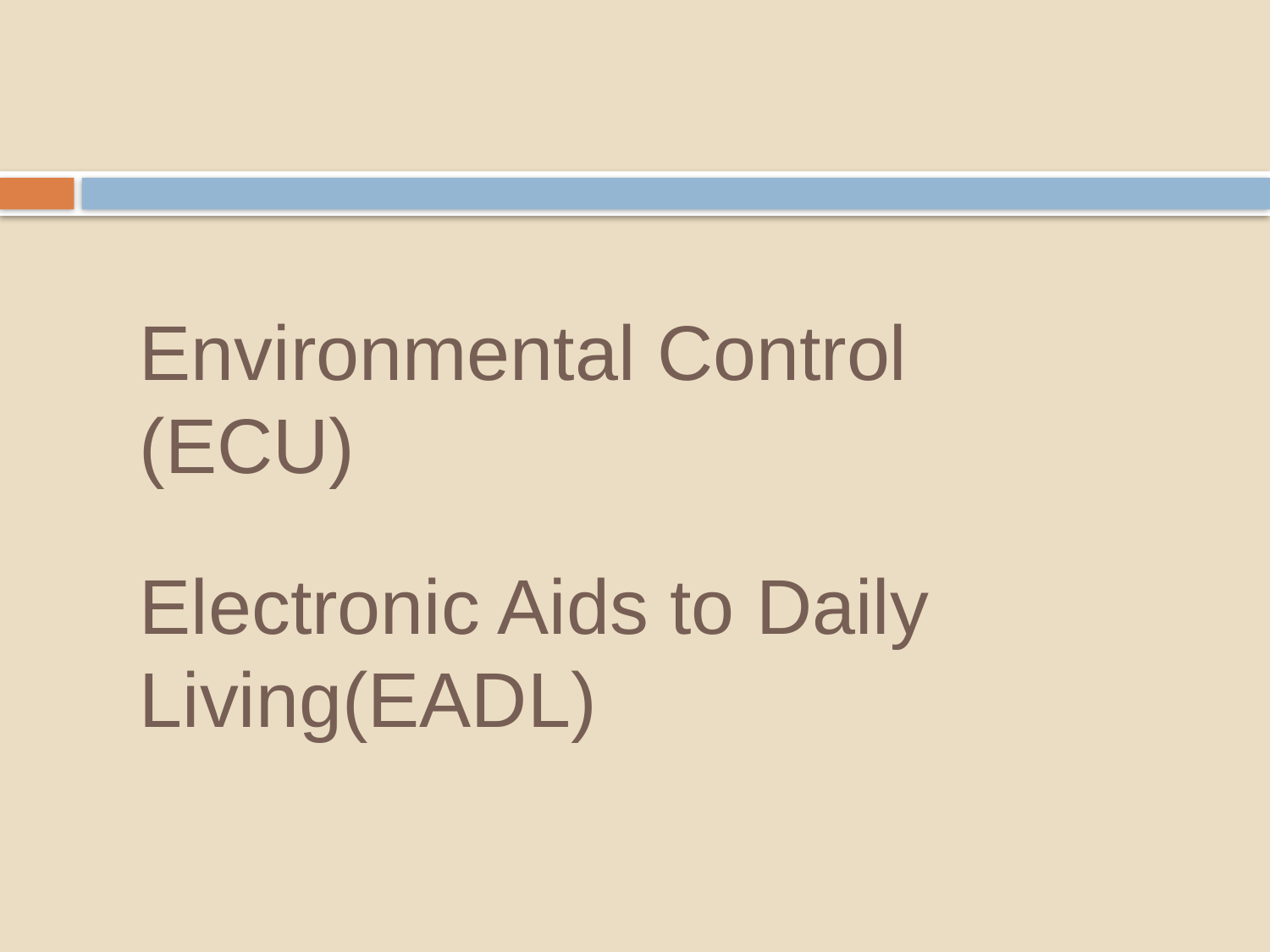

# Environmental Control (ECU) Electronic Aids to Daily Living(EADL)